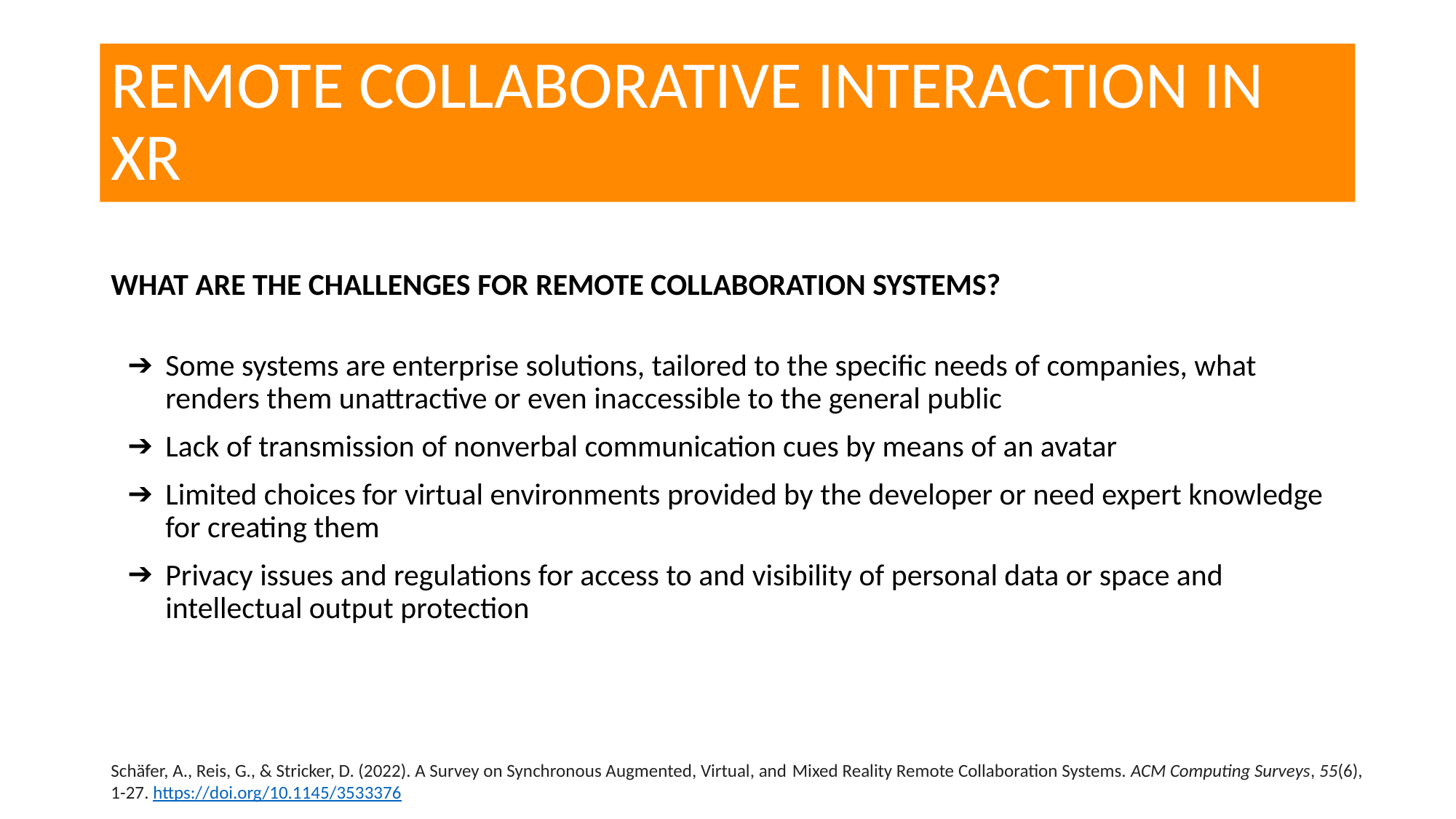

# REMOTE COLLABORATIVE INTERACTION IN XR

WHAT ARE THE CHALLENGES FOR REMOTE COLLABORATION SYSTEMS?

Some systems are enterprise solutions, tailored to the specific needs of companies, what renders them unattractive or even inaccessible to the general public
Lack of transmission of nonverbal communication cues by means of an avatar
Limited choices for virtual environments provided by the developer or need expert knowledge for creating them
Privacy issues and regulations for access to and visibility of personal data or space and intellectual output protection

Schäfer, A., Reis, G., & Stricker, D. (2022). A Survey on Synchronous Augmented, Virtual, and Mixed Reality Remote Collaboration Systems. ACM Computing Surveys, 55(6), 1-27. https://doi.org/10.1145/3533376​